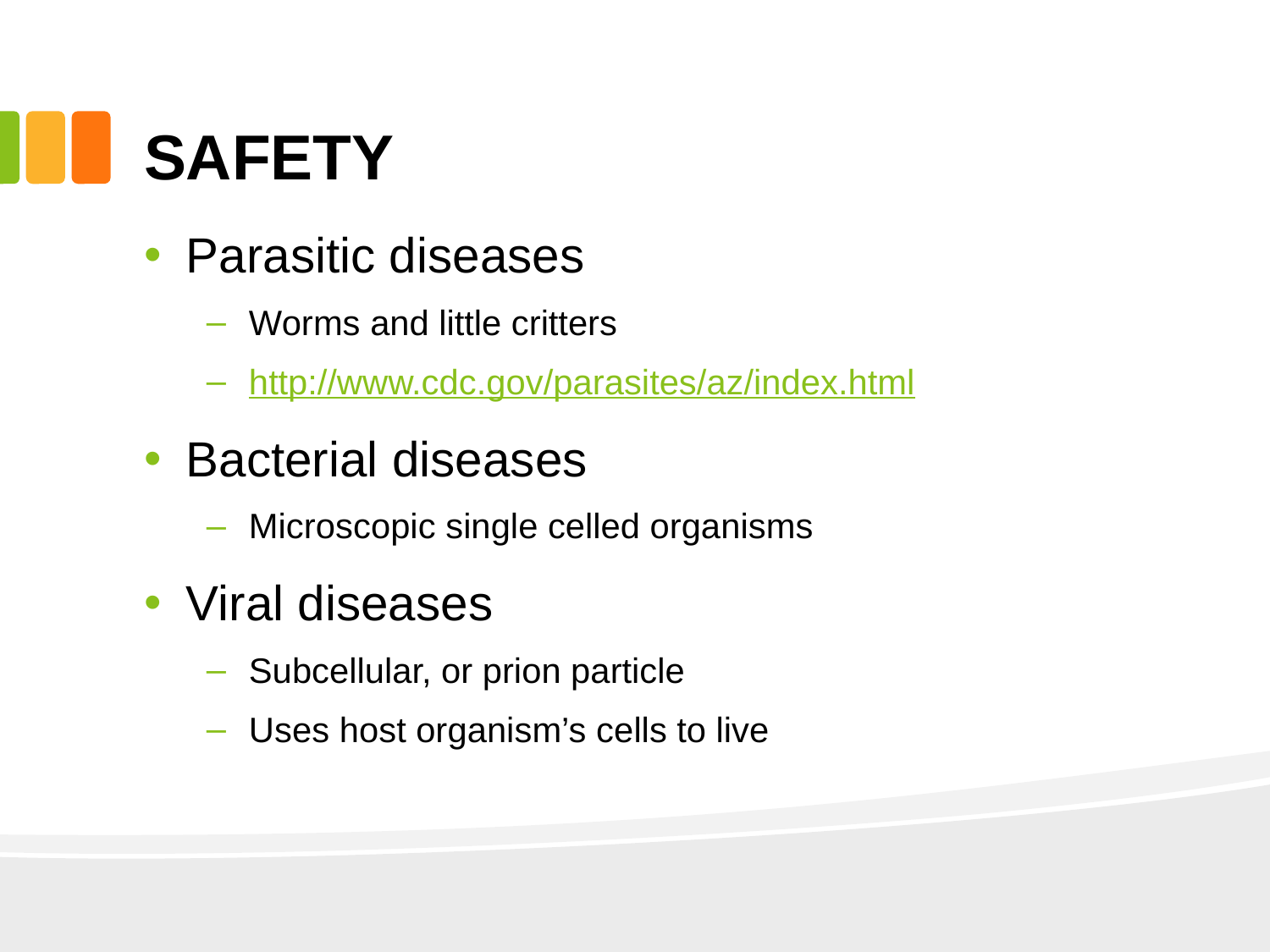

# SAFETY
Parasitic diseases
Worms and little critters
http://www.cdc.gov/parasites/az/index.html
Bacterial diseases
Microscopic single celled organisms
Viral diseases
Subcellular, or prion particle
Uses host organism’s cells to live